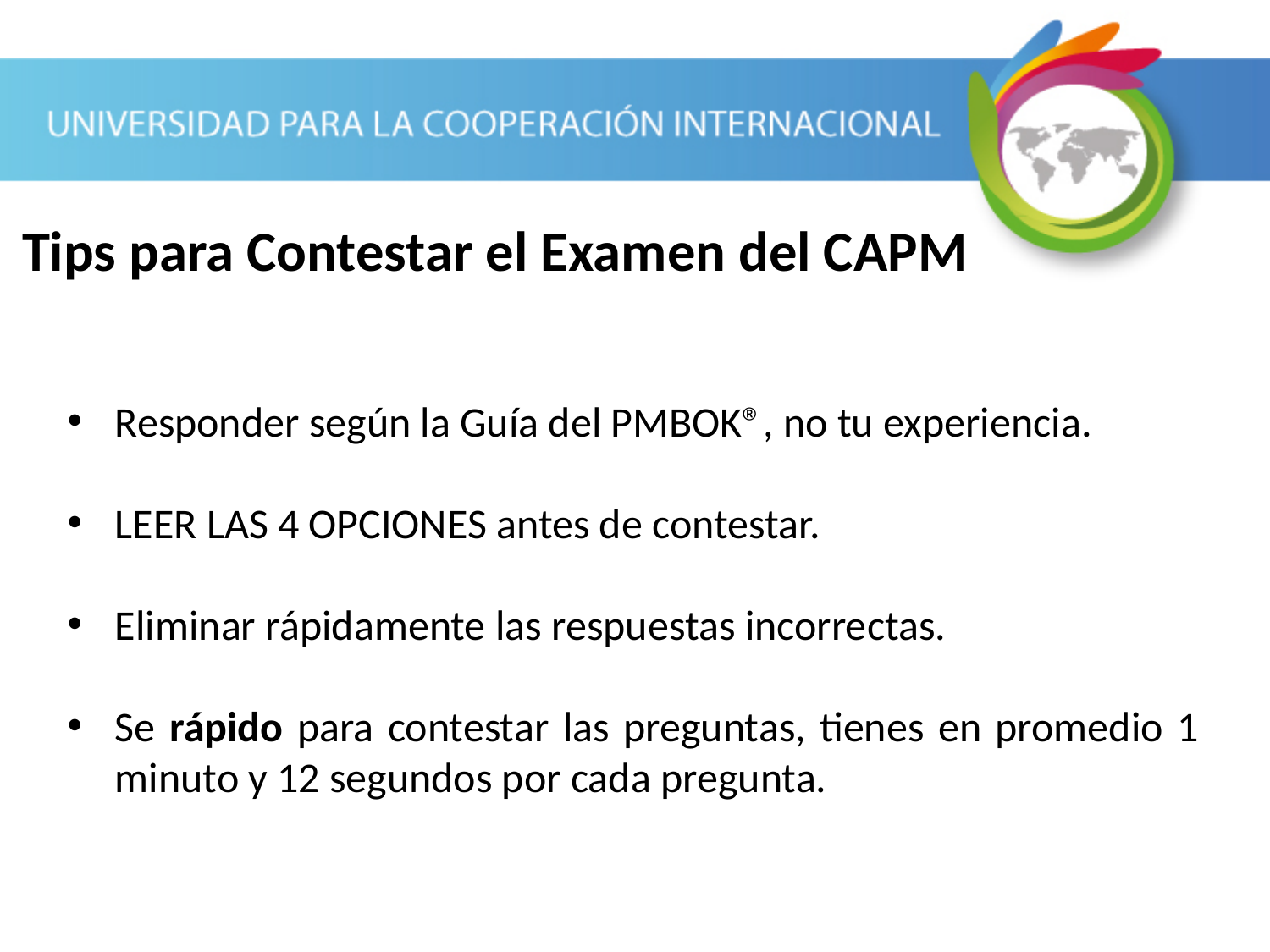

# Tips para Contestar el Examen del CAPM
Responder según la Guía del PMBOK®, no tu experiencia.

LEER LAS 4 OPCIONES antes de contestar.

Eliminar rápidamente las respuestas incorrectas.

Se rápido para contestar las preguntas, tienes en promedio 1 minuto y 12 segundos por cada pregunta.